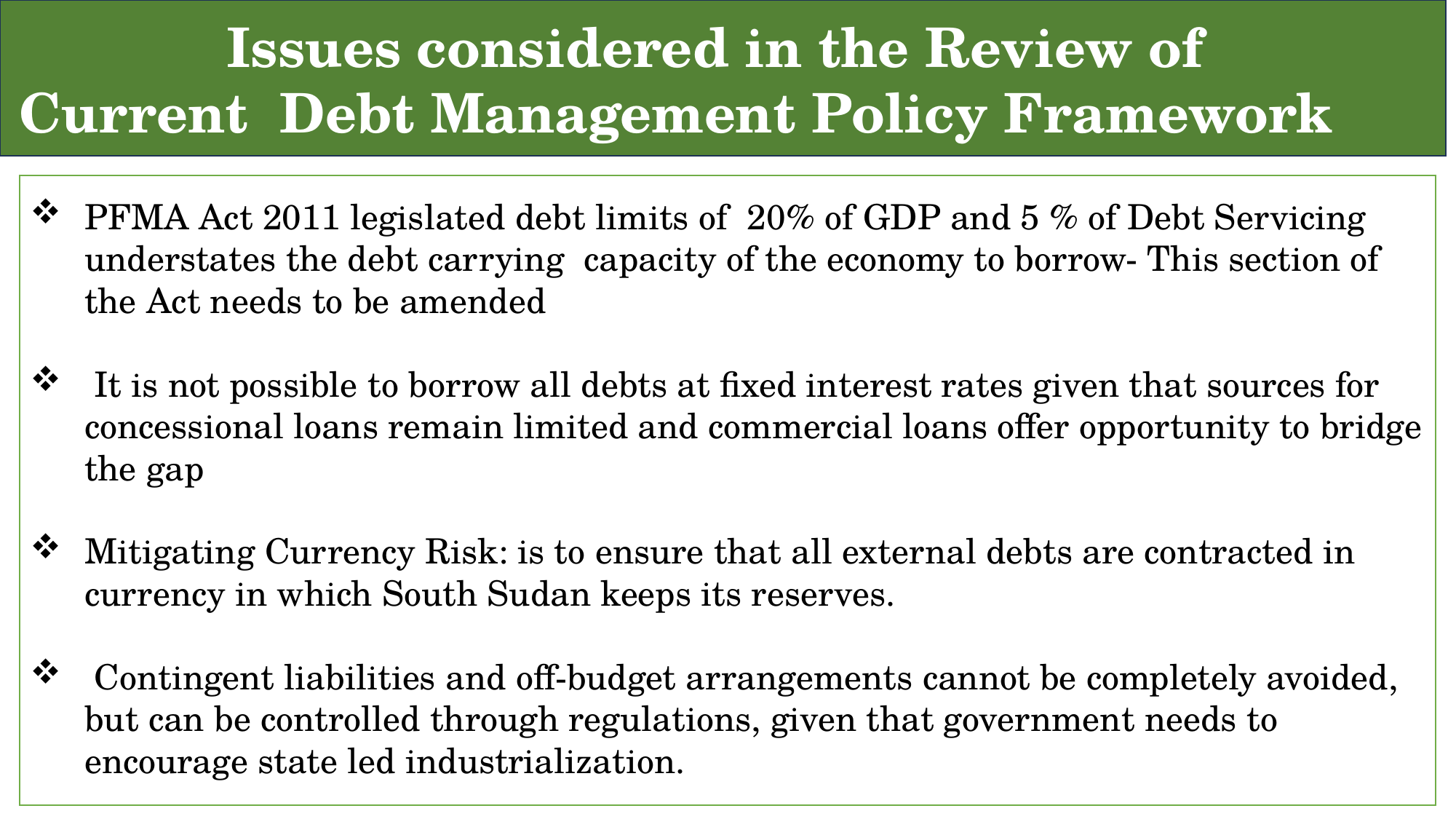

Issues considered in the Review of
Current  Debt Management Policy Framework

PFMA Act 2011 legislated debt limits of  20% of GDP and 5 % of Debt Servicing understates the debt carrying  capacity of the economy to borrow- This section of the Act needs to be amended

 It is not possible to borrow all debts at fixed interest rates given that sources for concessional loans remain limited and commercial loans offer opportunity to bridge the gap

Mitigating Currency Risk: is to ensure that all external debts are contracted in currency in which South Sudan keeps its reserves.

 Contingent liabilities and off-budget arrangements cannot be completely avoided, but can be controlled through regulations, given that government needs to encourage state led industrialization.